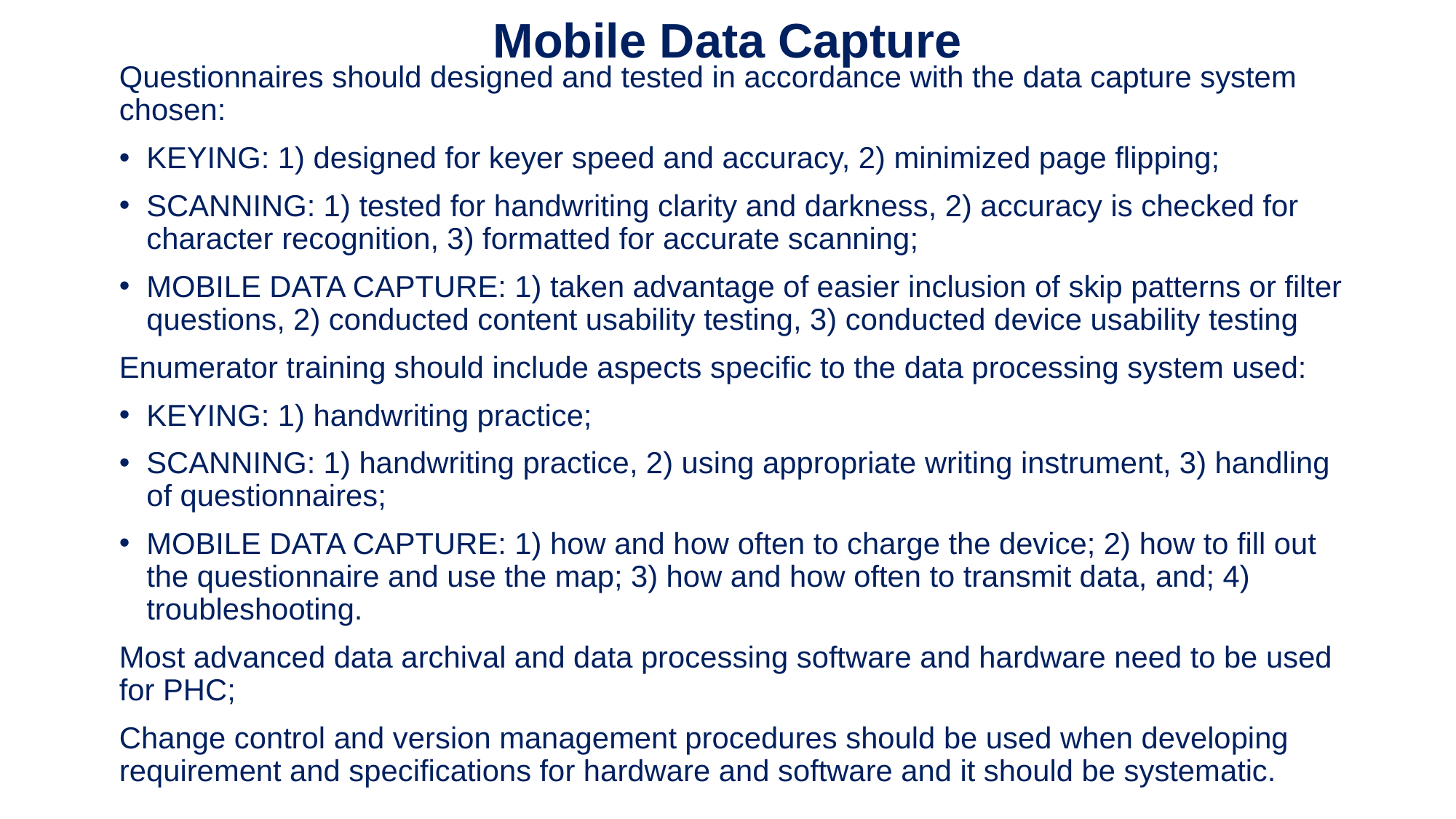

# Mobile Data Capture
Questionnaires should designed and tested in accordance with the data capture system chosen:
KEYING: 1) designed for keyer speed and accuracy, 2) minimized page flipping;
SCANNING: 1) tested for handwriting clarity and darkness, 2) accuracy is checked for character recognition, 3) formatted for accurate scanning;
MOBILE DATA CAPTURE: 1) taken advantage of easier inclusion of skip patterns or filter questions, 2) conducted content usability testing, 3) conducted device usability testing
Enumerator training should include aspects specific to the data processing system used:
KEYING: 1) handwriting practice;
SCANNING: 1) handwriting practice, 2) using appropriate writing instrument, 3) handling of questionnaires;
MOBILE DATA CAPTURE: 1) how and how often to charge the device; 2) how to fill out the questionnaire and use the map; 3) how and how often to transmit data, and; 4) troubleshooting.
Most advanced data archival and data processing software and hardware need to be used for PHC;
Change control and version management procedures should be used when developing requirement and specifications for hardware and software and it should be systematic.